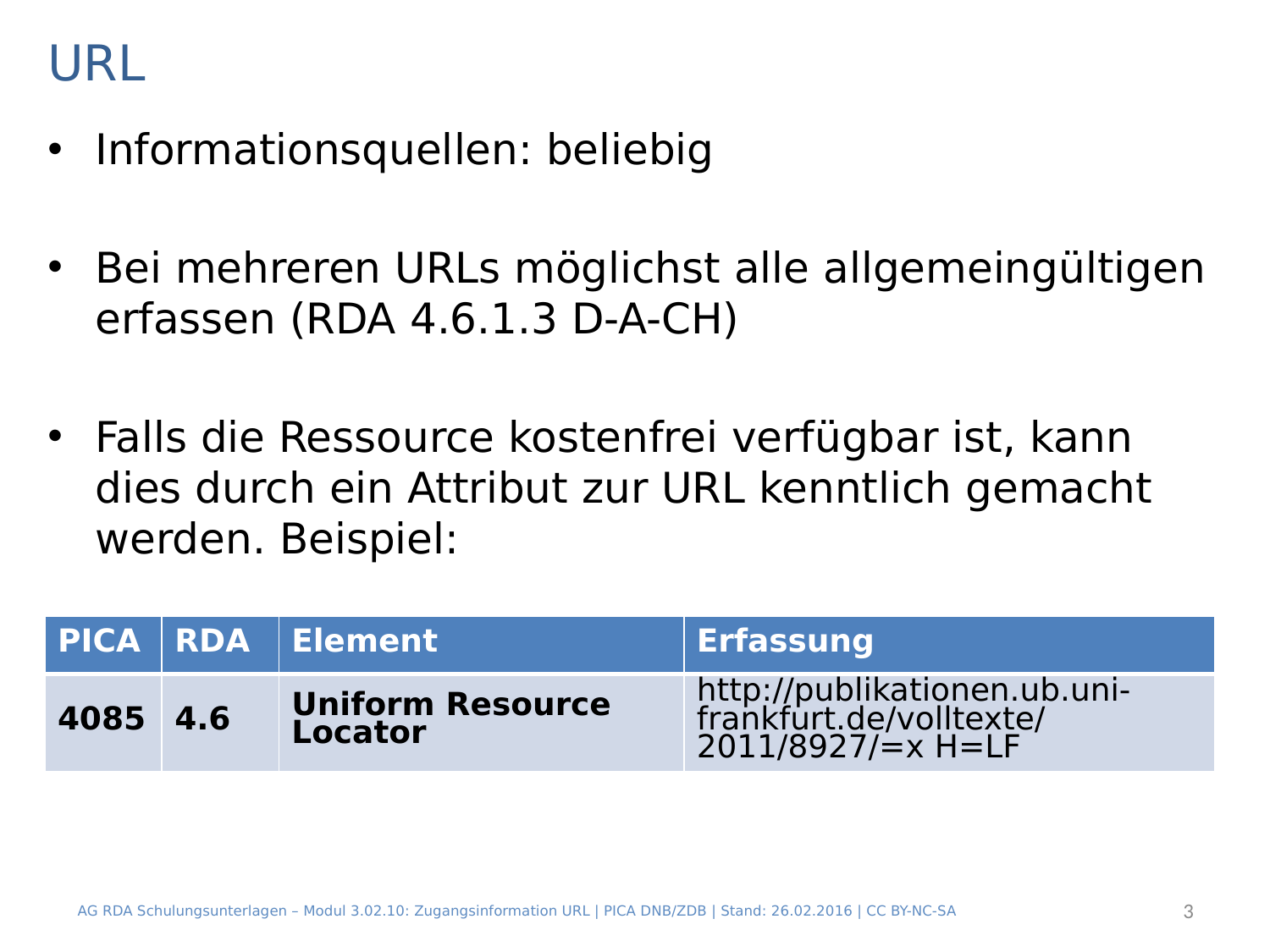

# URL
Informationsquellen: beliebig

Bei mehreren URLs möglichst alle allgemeingültigen erfassen (RDA 4.6.1.3 D-A-CH)

Falls die Ressource kostenfrei verfügbar ist, kann dies durch ein Attribut zur URL kenntlich gemacht werden. Beispiel:

| PICA | RDA | Element | Erfassung |
| --- | --- | --- | --- |
| 4085 | 4.6 | Uniform Resource Locator | http://publikationen.ub.uni-frankfurt.de/volltexte/2011/8927/=x H=LF |
AG RDA Schulungsunterlagen – Modul 3.02.10: Zugangsinformation URL | PICA DNB/ZDB | Stand: 26.02.2016 | CC BY-NC-SA
3